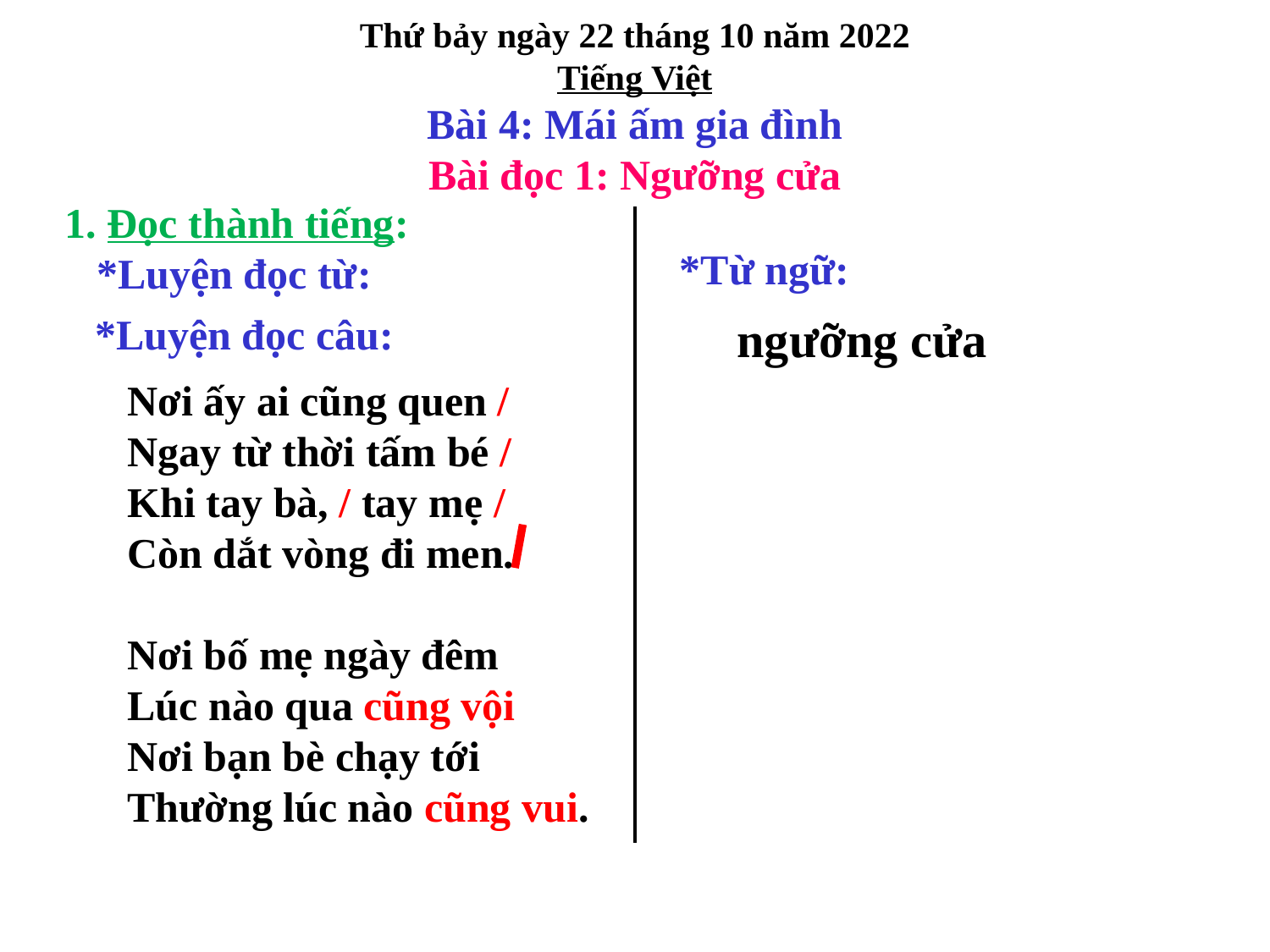

Thứ bảy ngày 22 tháng 10 năm 2022
Tiếng Việt
Bài 4: Mái ấm gia đình
Bài đọc 1: Ngưỡng cửa

*Từ ngữ:
1. Đọc thành tiếng:
   *Luyện đọc từ:
   *Luyện đọc câu:
ngưỡng cửa
Nơi ấy ai cũng quen /
Ngay từ thời tấm bé /
Khi tay bà, / tay mẹ /
Còn dắt vòng đi men.

Nơi bố mẹ ngày đêm
Lúc nào qua cũng vội
Nơi bạn bè chạy tới
Thường lúc nào cũng vui.